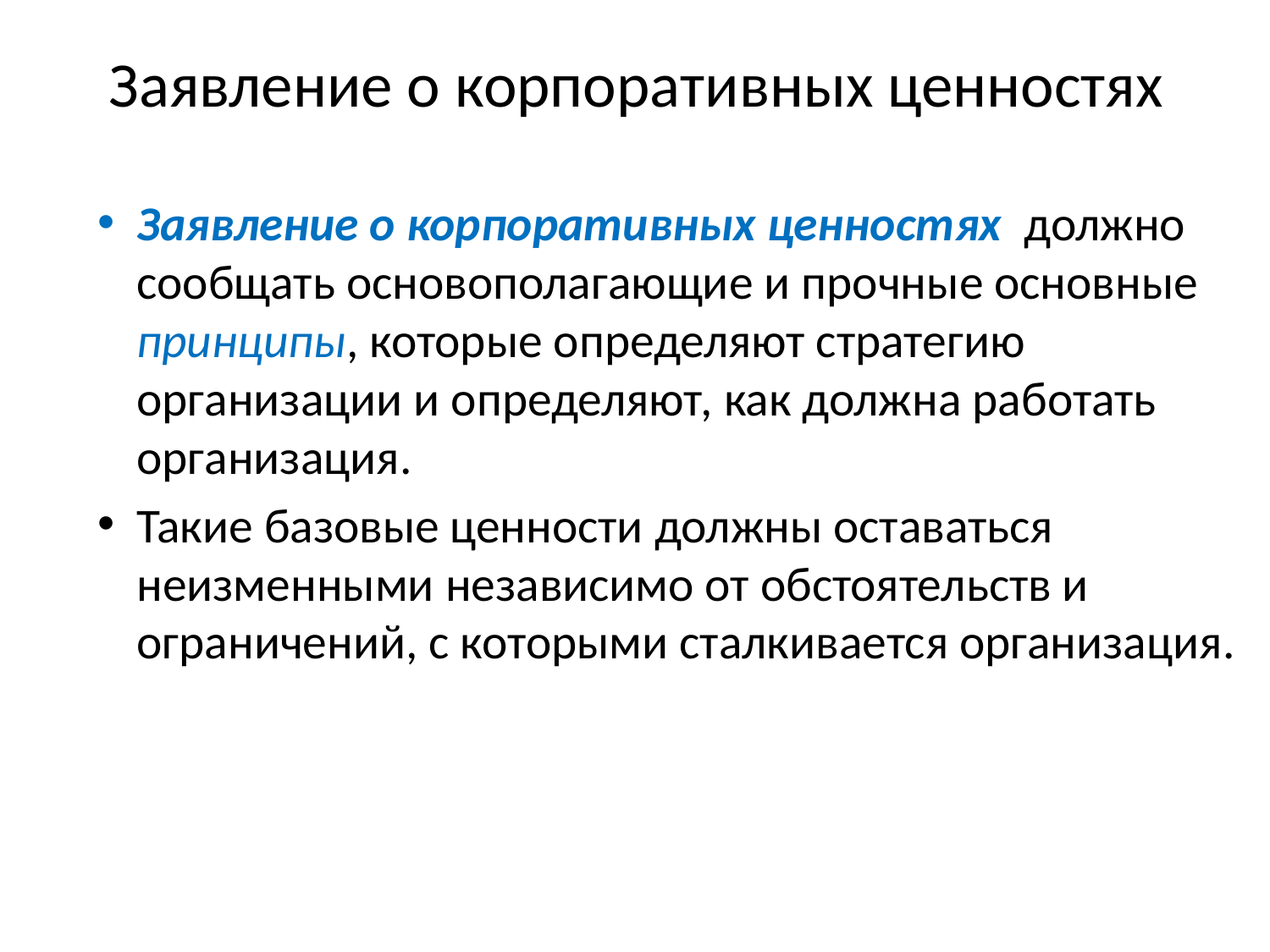

# Заявление о корпоративных ценностях
Заявление о корпоративных ценностях  должно сообщать основополагающие и прочные основные принципы, которые определяют стратегию организации и определяют, как должна работать организация.
Такие базовые ценности должны оставаться неизменными независимо от обстоятельств и ограничений, с которыми сталкивается организация.